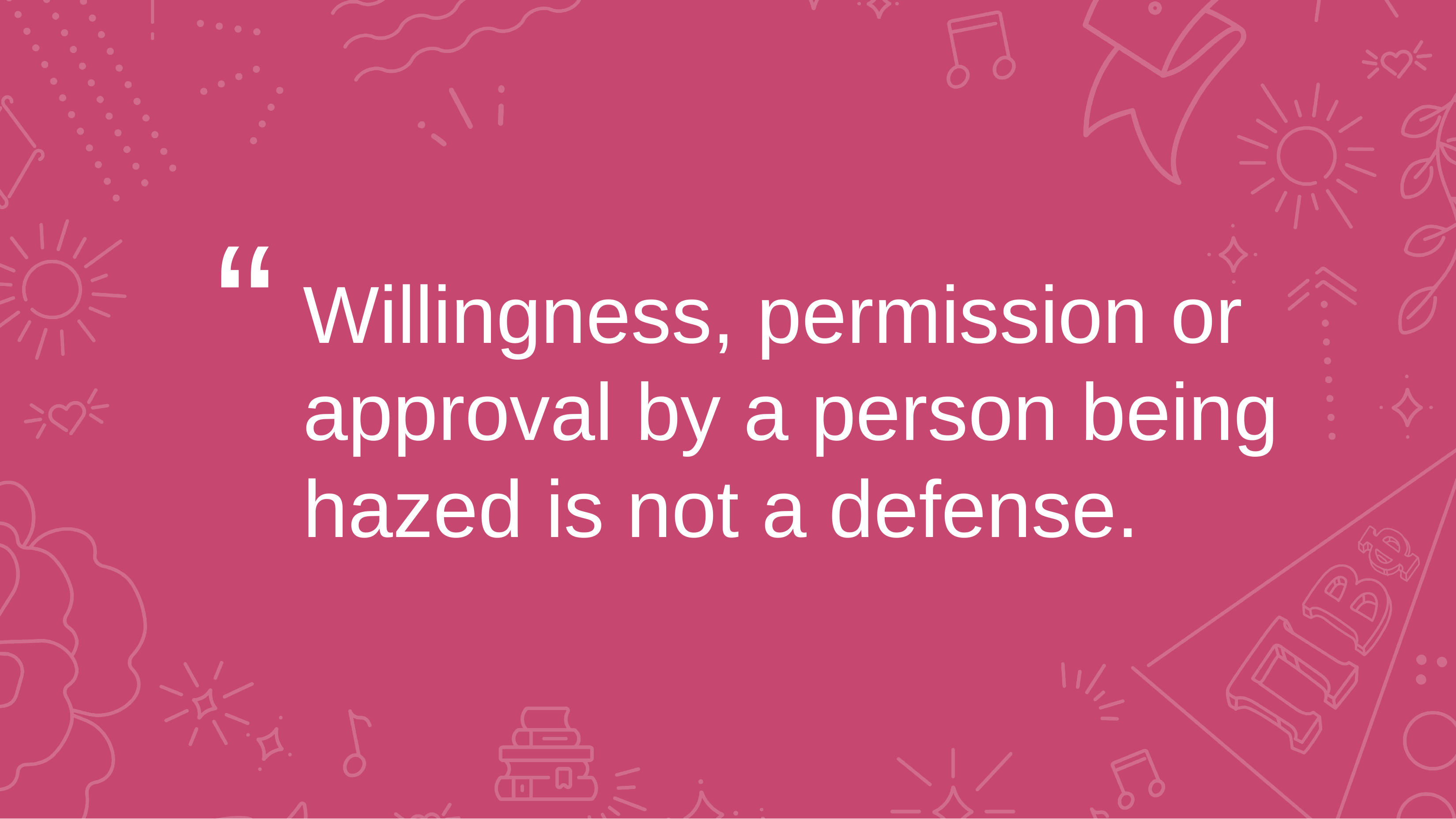

# Willingness, permission or approval by a person being hazed is not a defense.